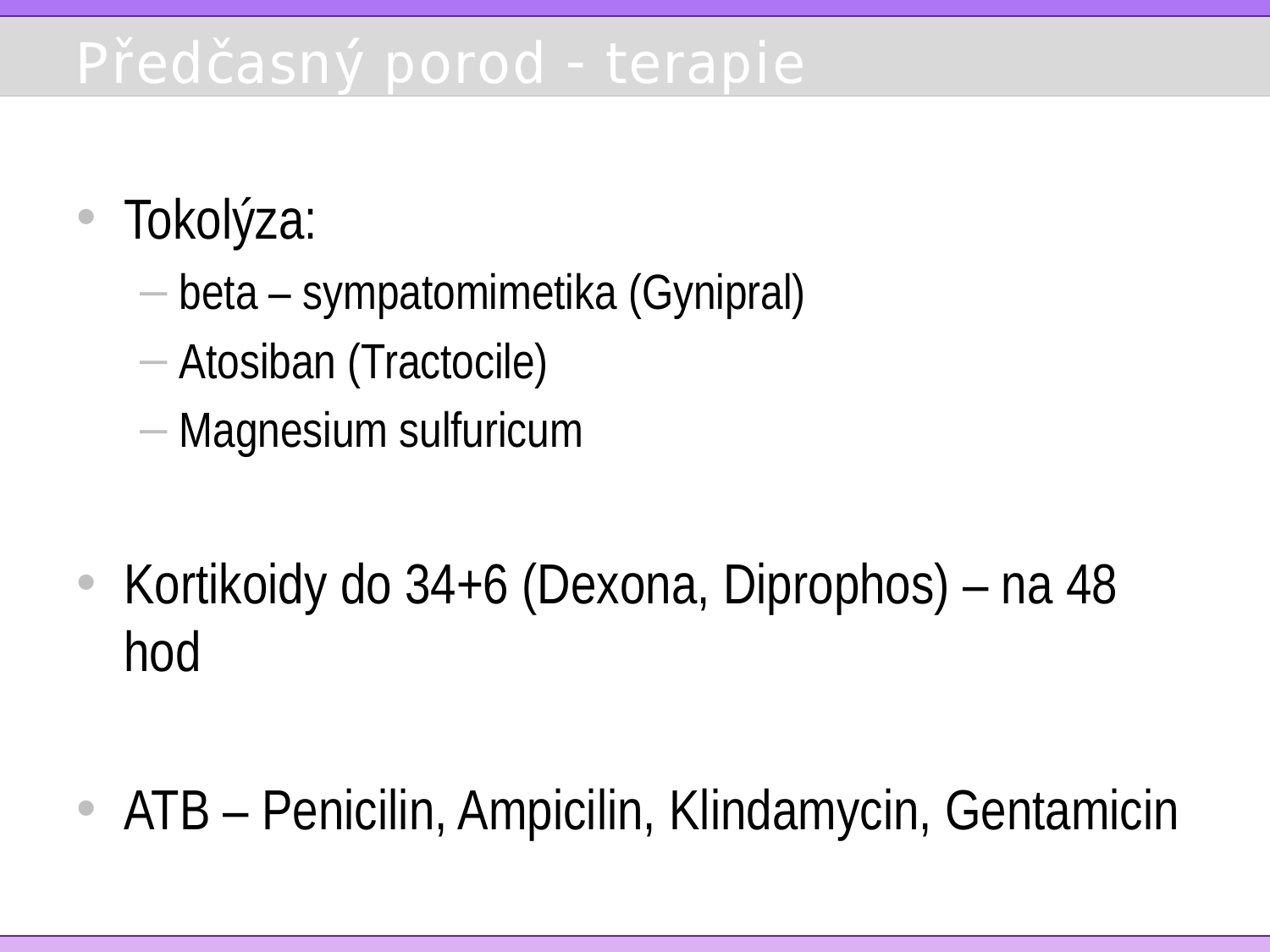

# Předčasný porod - terapie
Tokolýza:
beta – sympatomimetika (Gynipral)
Atosiban (Tractocile)
Magnesium sulfuricum

Kortikoidy do 34+6 (Dexona, Diprophos) – na 48 hod

ATB – Penicilin, Ampicilin, Klindamycin, Gentamicin